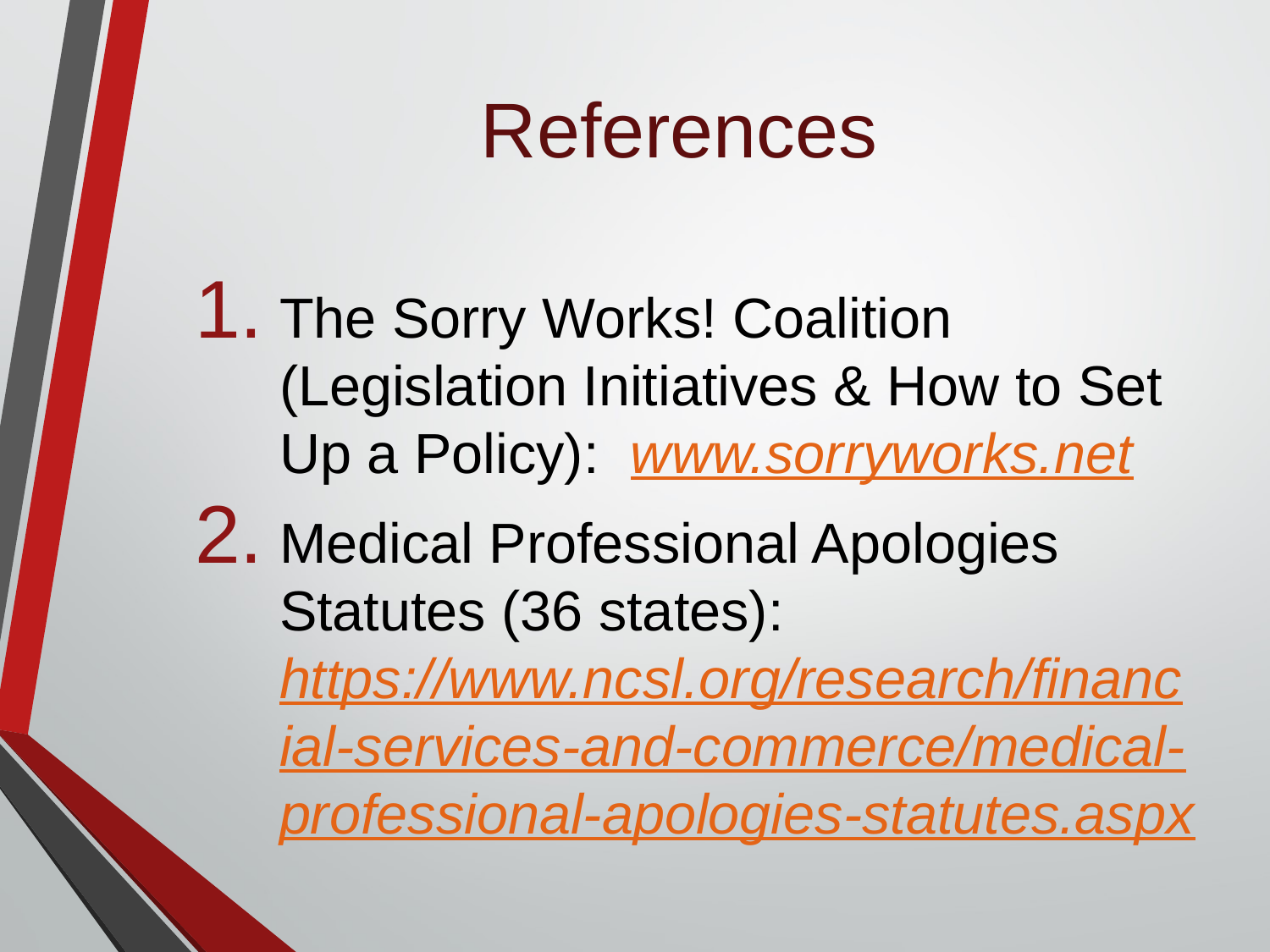

# References
The Sorry Works! Coalition (Legislation Initiatives & How to Set Up a Policy):  www.sorryworks.net
Medical Professional Apologies Statutes (36 states): https://www.ncsl.org/research/financial-services-and-commerce/medical-professional-apologies-statutes.aspx